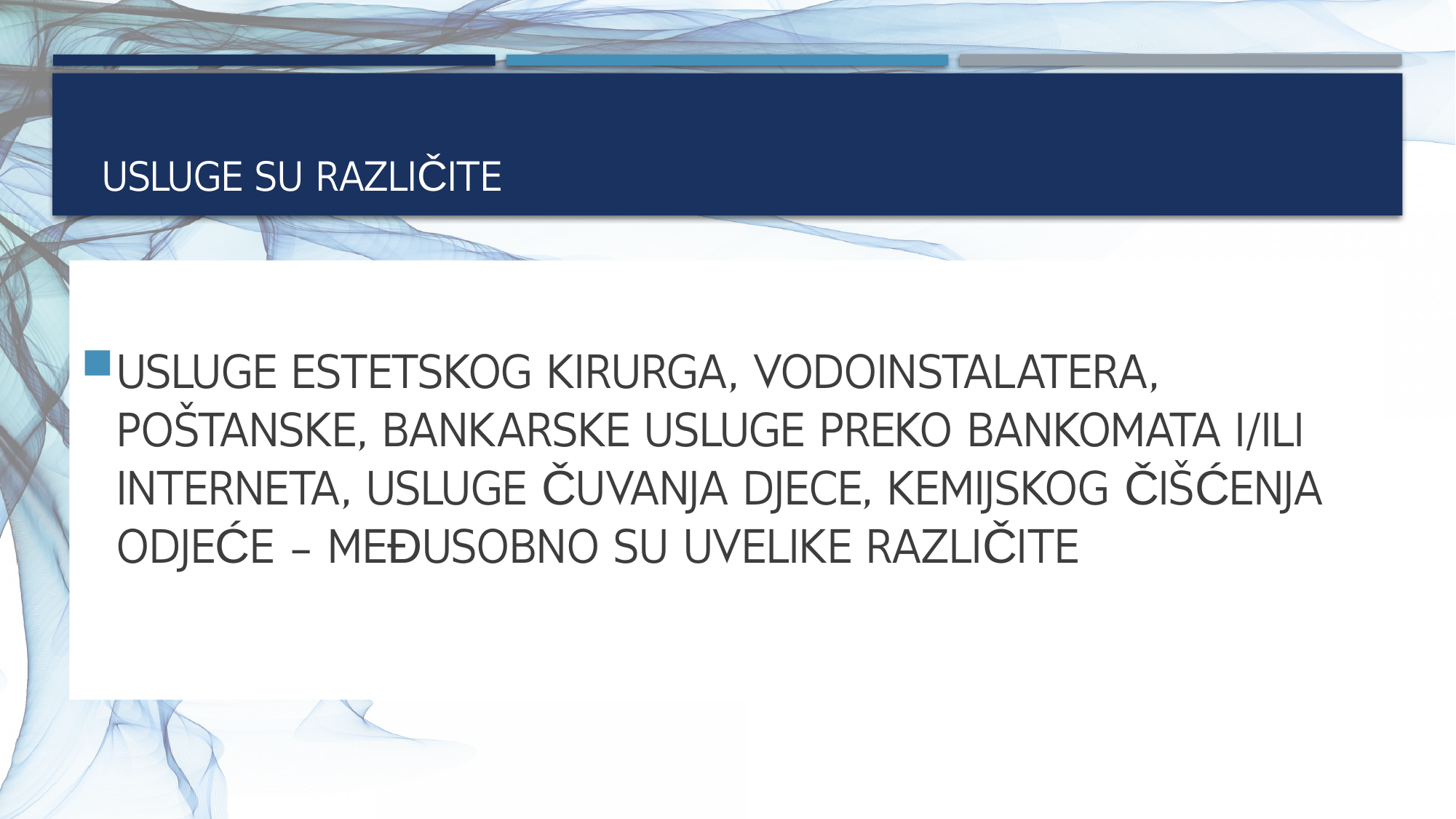

# Usluge su različite
USLUGE ESTETSKOG KIRURGA, VODOINSTALATERA, POŠTANSKE, BANKARSKE USLUGE PREKO BANKOMATA I/ILI INTERNETA, USLUGE ČUVANJA DJECE, KEMIJSKOG ČIŠĆENJA ODJEĆE – MEĐUSOBNO SU UVELIKE RAZLIČITE